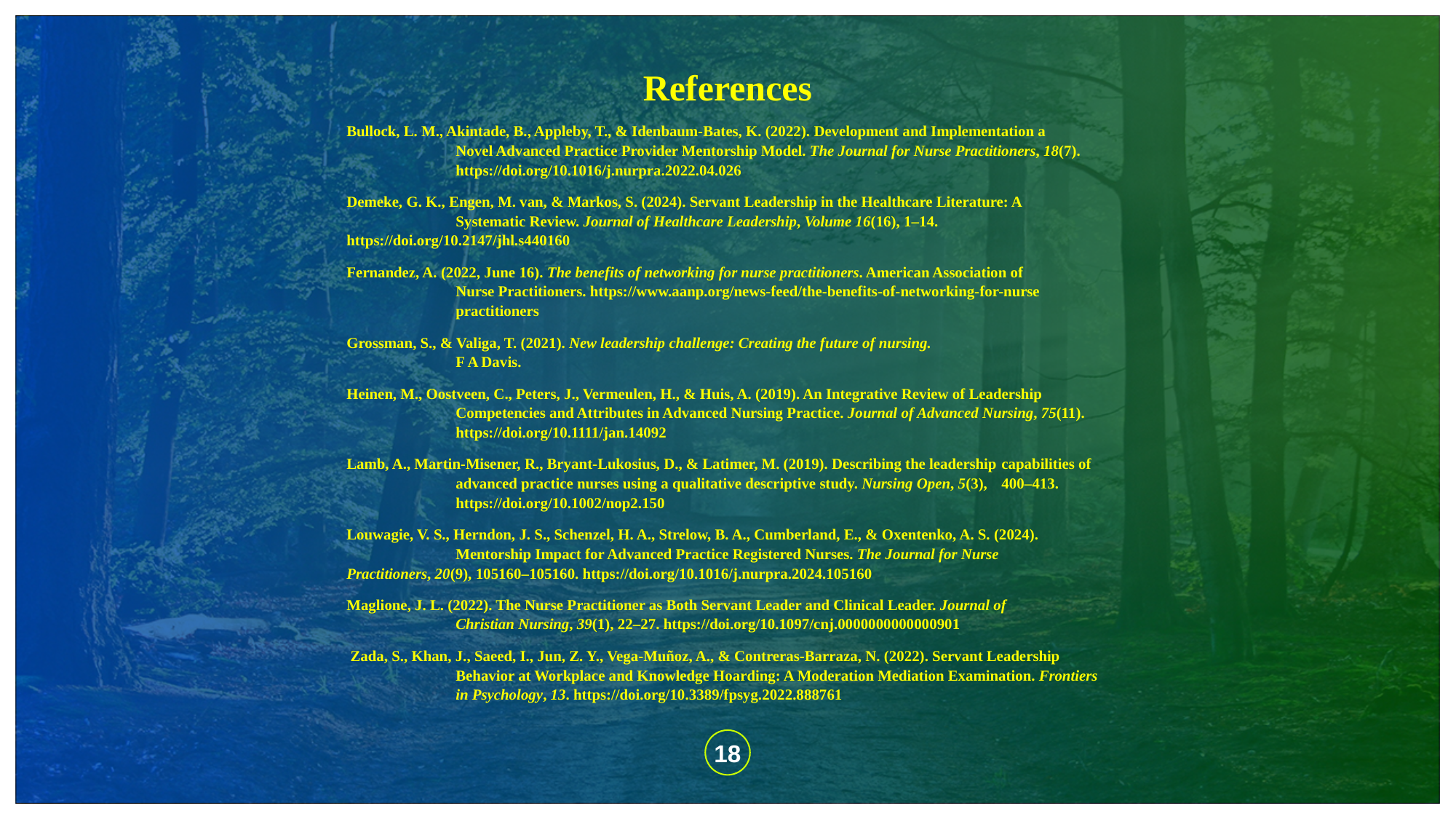

References
Bullock, L. M., Akintade, B., Appleby, T., & Idenbaum-Bates, K. (2022). Development and Implementation a	Novel Advanced Practice Provider Mentorship Model. The Journal for Nurse Practitioners, 18(7).	https://doi.org/10.1016/j.nurpra.2022.04.026
Demeke, G. K., Engen, M. van, & Markos, S. (2024). Servant Leadership in the Healthcare Literature: A	Systematic Review. Journal of Healthcare Leadership, Volume 16(16), 1–14.	https://doi.org/10.2147/jhl.s440160
Fernandez, A. (2022, June 16). The benefits of networking for nurse practitioners. American Association of	Nurse Practitioners. https://www.aanp.org/news-feed/the-benefits-of-networking-for-nurse	practitioners
‌Grossman, S., & Valiga, T. (2021). New leadership challenge: Creating the future of nursing.		F A Davis.
Heinen, M., Oostveen, C., Peters, J., Vermeulen, H., & Huis, A. (2019). An Integrative Review of Leadership	Competencies and Attributes in Advanced Nursing Practice. Journal of Advanced Nursing, 75(11).	https://doi.org/10.1111/jan.14092
Lamb, A., Martin-Misener, R., Bryant-Lukosius, D., & Latimer, M. (2019). Describing the leadership	capabilities of	advanced practice nurses using a qualitative descriptive study. Nursing Open, 5(3),	400–413.	https://doi.org/10.1002/nop2.150
Louwagie, V. S., Herndon, J. S., Schenzel, H. A., Strelow, B. A., Cumberland, E., & Oxentenko, A. S. (2024).	Mentorship Impact for Advanced Practice Registered Nurses. The Journal for Nurse	Practitioners, 20(9), 105160–105160. https://doi.org/10.1016/j.nurpra.2024.105160
‌Maglione, J. L. (2022). The Nurse Practitioner as Both Servant Leader and Clinical Leader. Journal of	Christian Nursing, 39(1), 22–27. https://doi.org/10.1097/cnj.0000000000000901
‌ Zada, S., Khan, J., Saeed, I., Jun, Z. Y., Vega-Muñoz, A., & Contreras-Barraza, N. (2022). Servant Leadership	Behavior at Workplace and Knowledge Hoarding: A Moderation Mediation Examination. Frontiers	in Psychology, 13. https://doi.org/10.3389/fpsyg.2022.888761

18